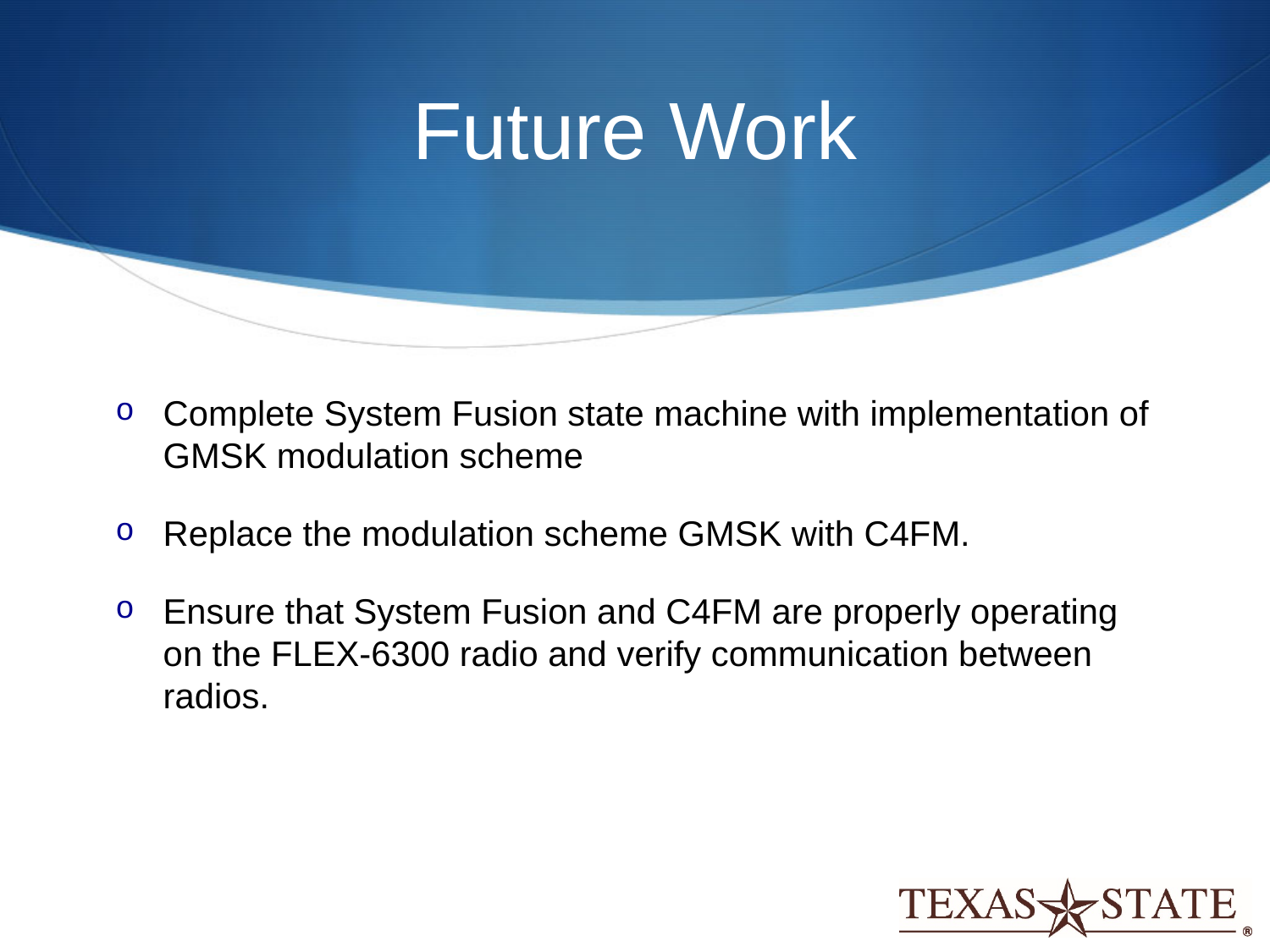

# Future Work
Complete System Fusion state machine with implementation of GMSK modulation scheme
Replace the modulation scheme GMSK with C4FM.
Ensure that System Fusion and C4FM are properly operating on the FLEX-6300 radio and verify communication between radios.